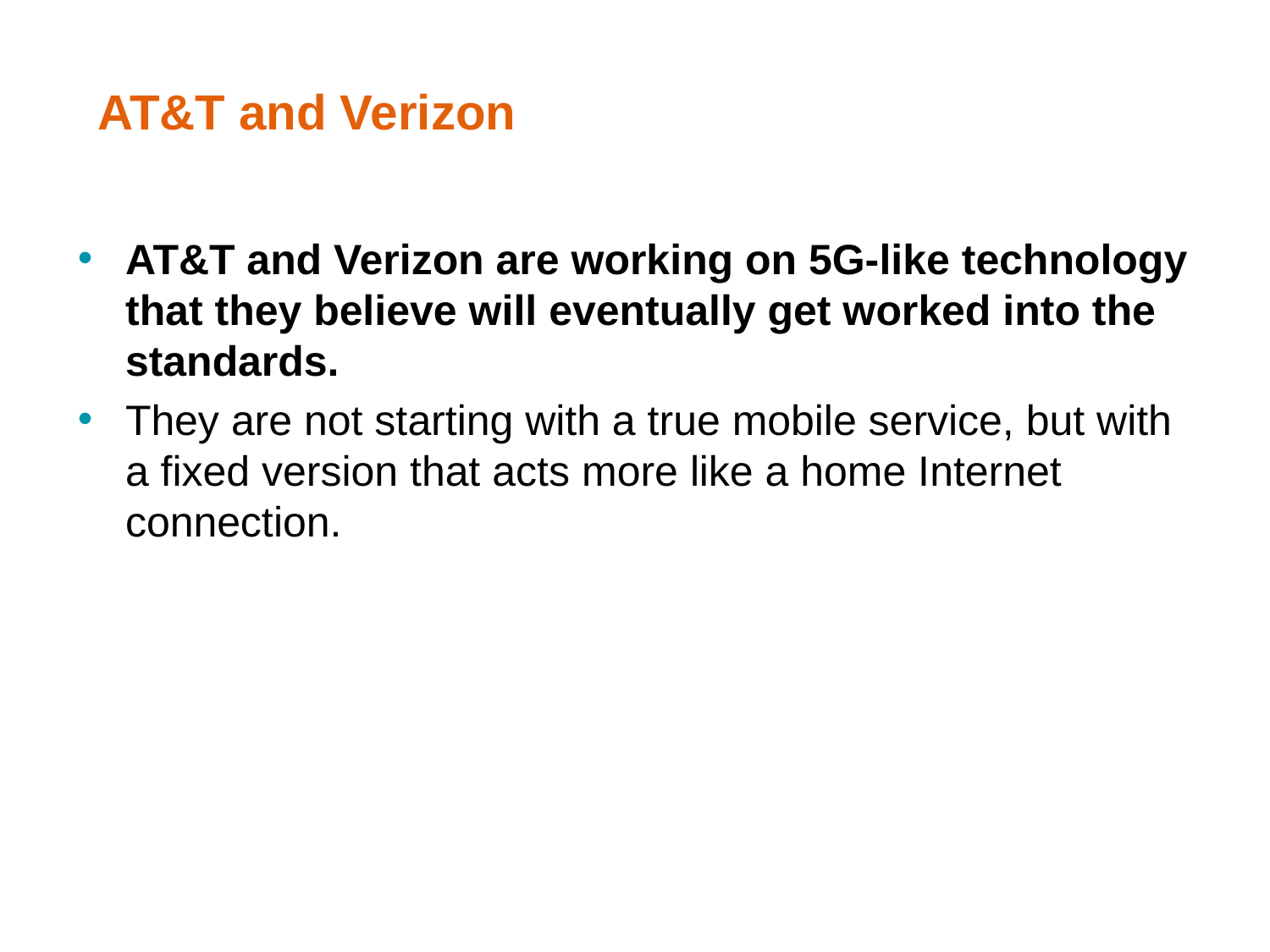

# AT&T and Verizon

AT&T and Verizon are working on 5G-like technology that they believe will eventually get worked into the standards.
They are not starting with a true mobile service, but with a fixed version that acts more like a home Internet connection.